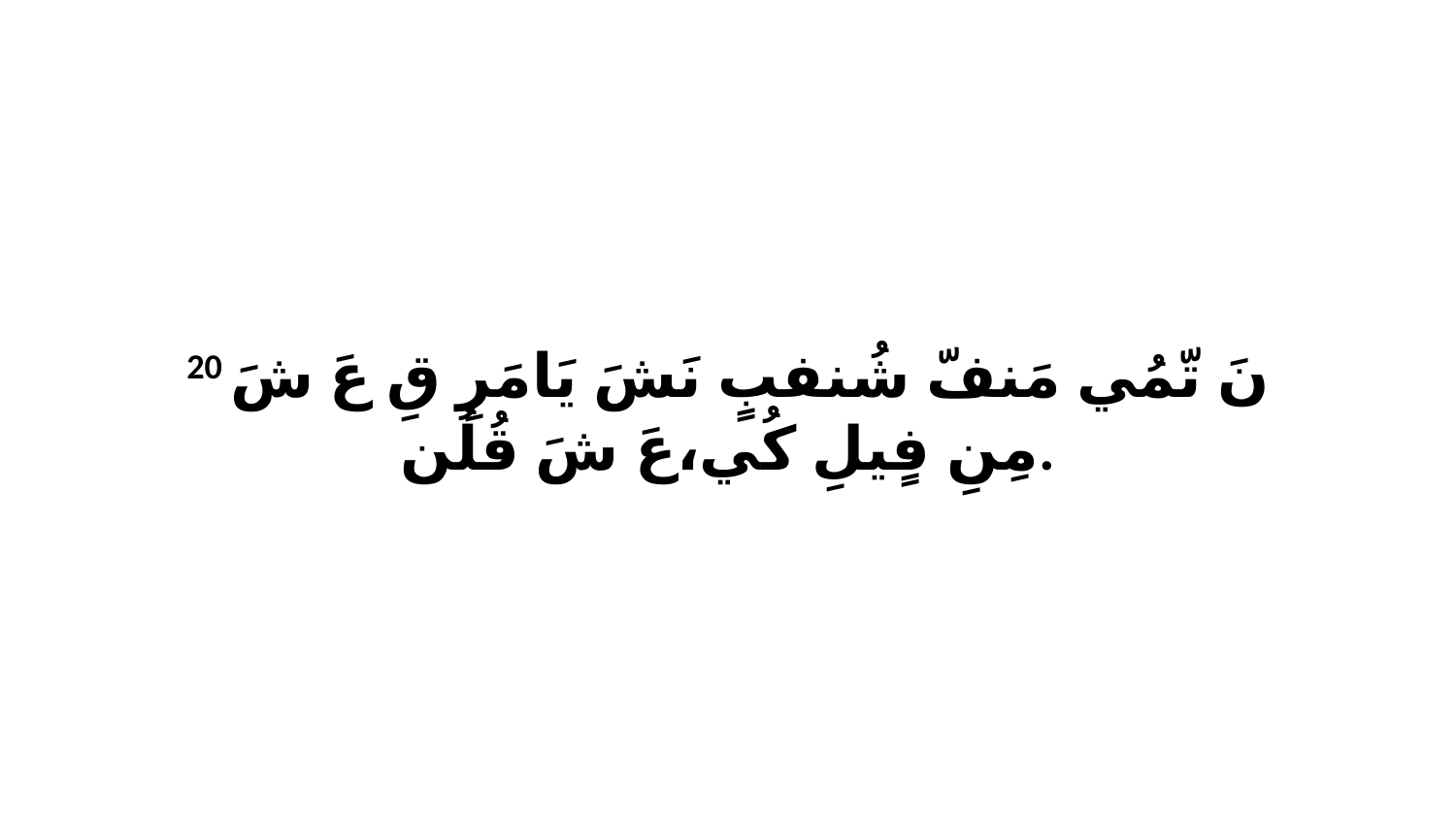

20 نَ تّمُي مَنفّ شُنفبٍ نَشَ يَامَرِ قِ عَ شَ مِنِ فٍيلِ كُي،عَ شَ قُلُن.